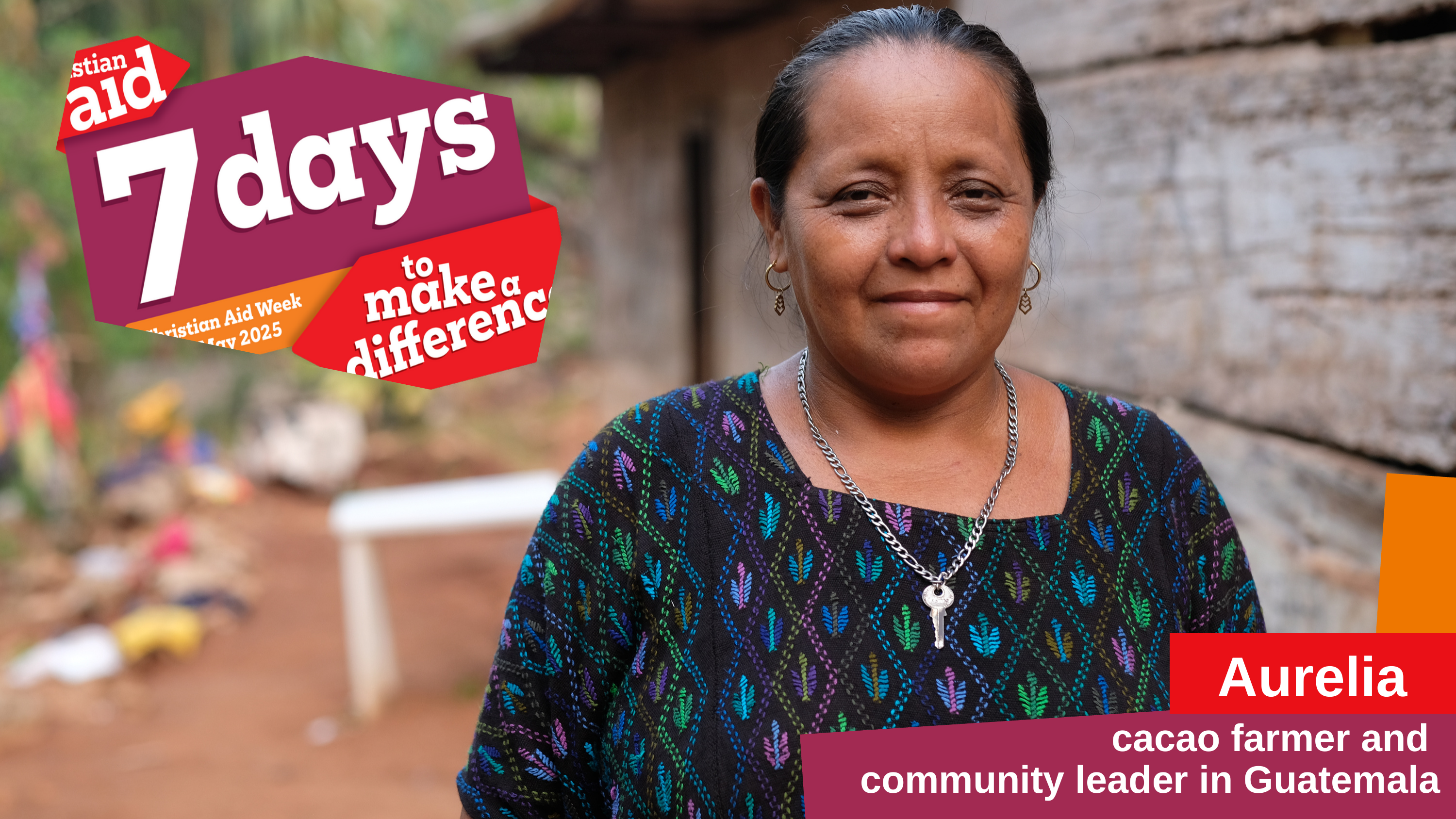

Aurelia

cacao farmer and
community leader in Guatemala